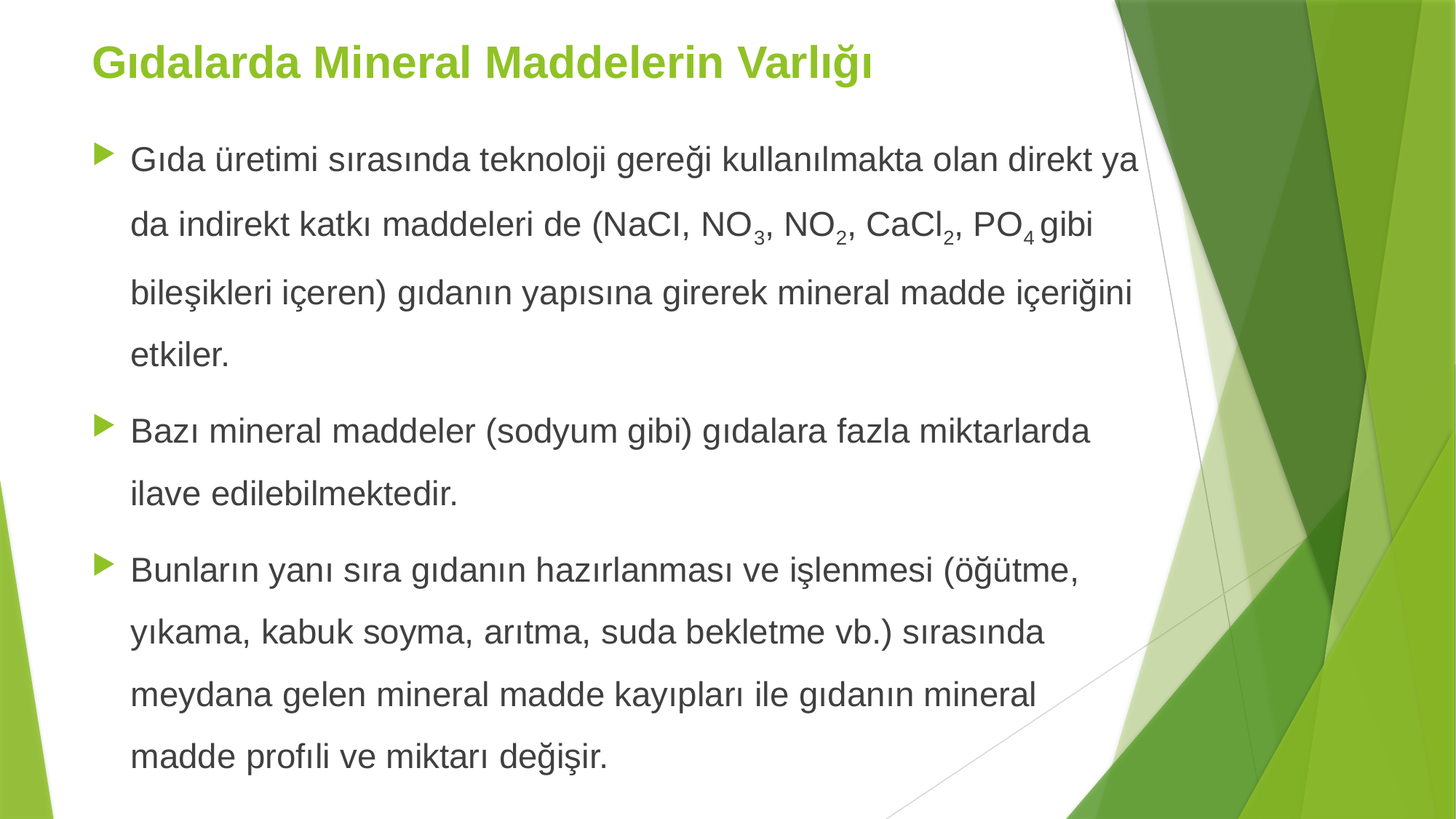

Gıdalarda Mineral Maddelerin Varlığı
Gıda üretimi sırasında teknoloji gereği kullanılmakta olan direkt ya da indirekt katkı maddeleri de (NaCI, NO3, NO2, CaCl2, PO4 gibi bileşikleri içeren) gıdanın yapısına girerek mineral madde içeriğini etkiler.
Bazı mineral maddeler (sodyum gibi) gıdalara fazla miktarlarda ilave edilebilmektedir.
Bunların yanı sıra gıdanın hazırlanması ve işlenmesi (öğütme, yıkama, kabuk soyma, arıtma, suda bekletme vb.) sırasında meydana gelen mineral madde kayıpları ile gıdanın mineral madde profıli ve miktarı değişir.